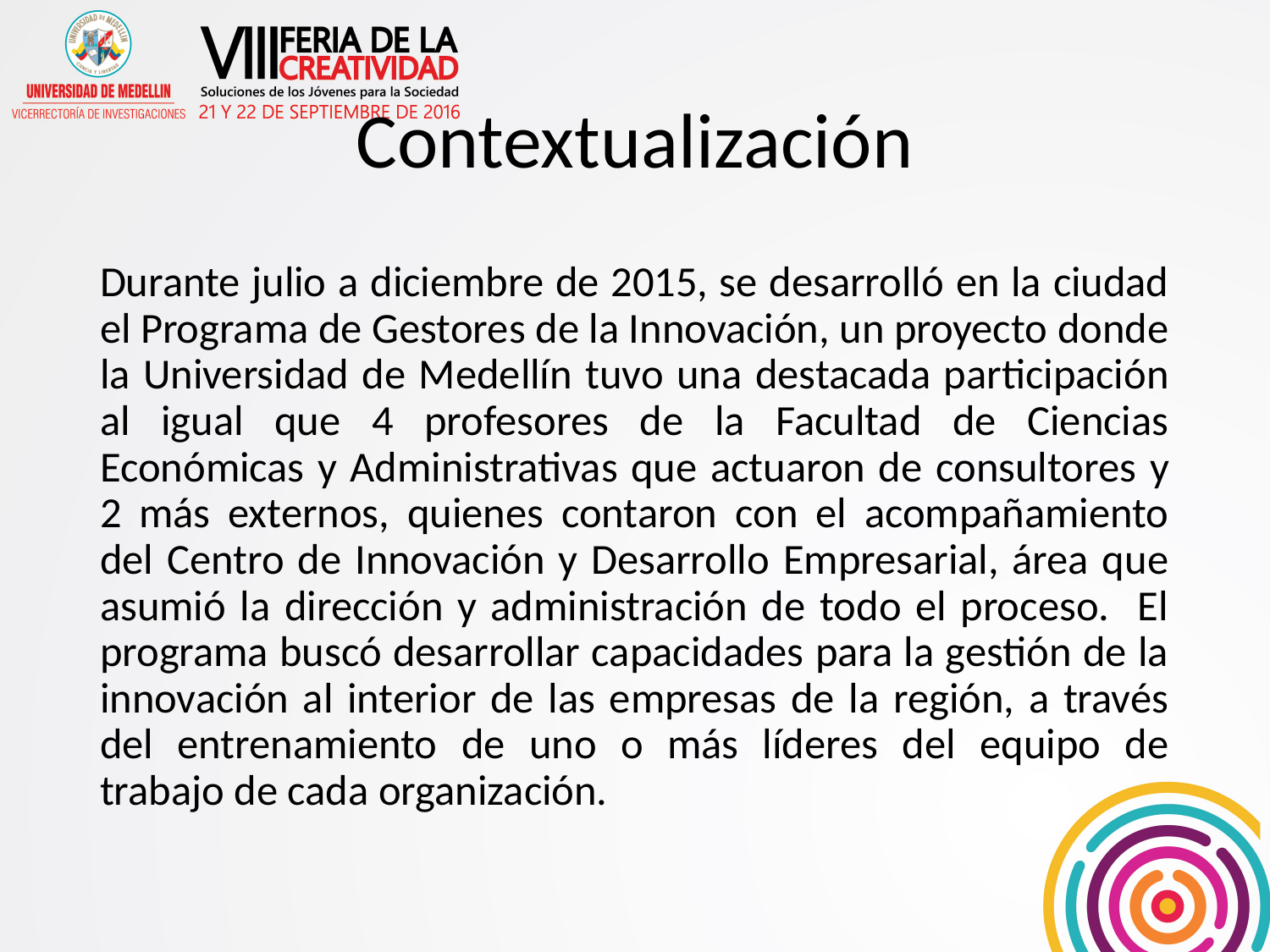

# Contextualización
Durante julio a diciembre de 2015, se desarrolló en la ciudad el Programa de Gestores de la Innovación, un proyecto donde la Universidad de Medellín tuvo una destacada participación al igual que 4 profesores de la Facultad de Ciencias Económicas y Administrativas que actuaron de consultores y 2 más externos, quienes contaron con el acompañamiento del Centro de Innovación y Desarrollo Empresarial, área que asumió la dirección y administración de todo el proceso.  El programa buscó desarrollar capacidades para la gestión de la innovación al interior de las empresas de la región, a través del entrenamiento de uno o más líderes del equipo de trabajo de cada organización.